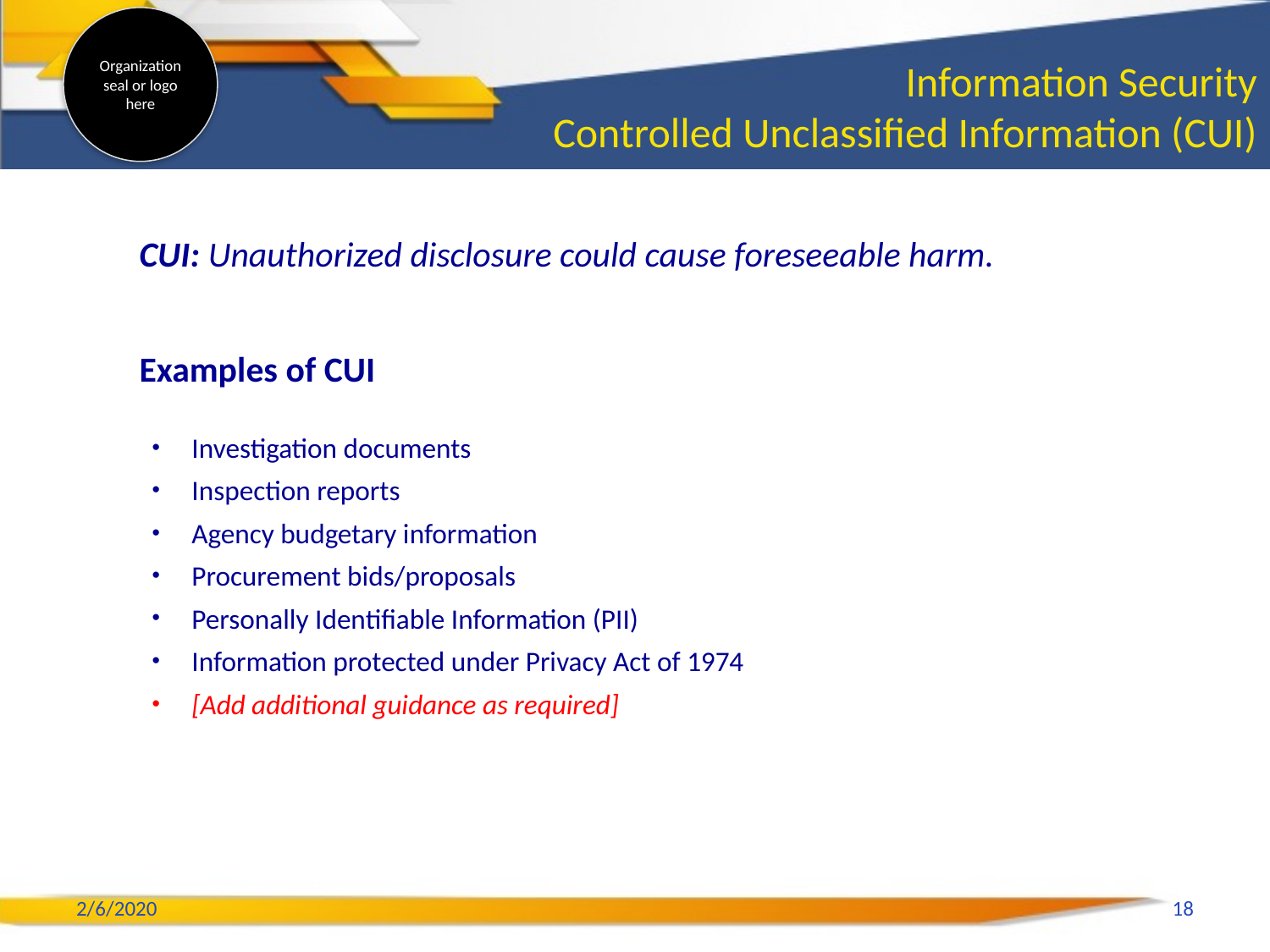

# Information Security Controlled Unclassified Information (CUI)
CUI: Unauthorized disclosure could cause foreseeable harm.
Examples of CUI
Investigation documents
Inspection reports
Agency budgetary information
Procurement bids/proposals
Personally Identifiable Information (PII)
Information protected under Privacy Act of 1974
[Add additional guidance as required]
2/6/2020

18